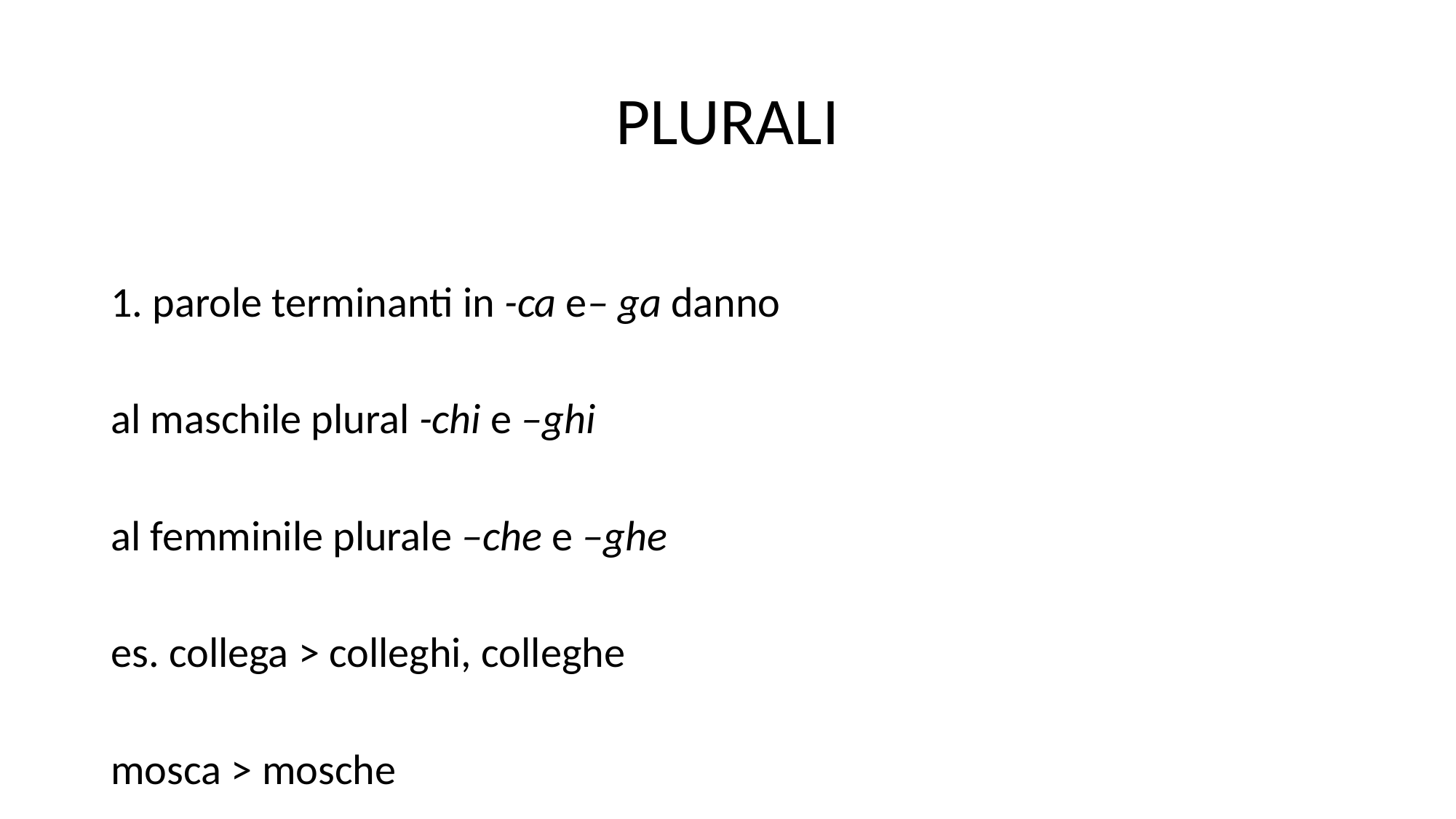

# PLURALI
1. parole terminanti in -ca e– ga danno
al maschile plural -chi e –ghi
al femminile plurale –che e –ghe
es. collega > colleghi, colleghe
mosca > mosche